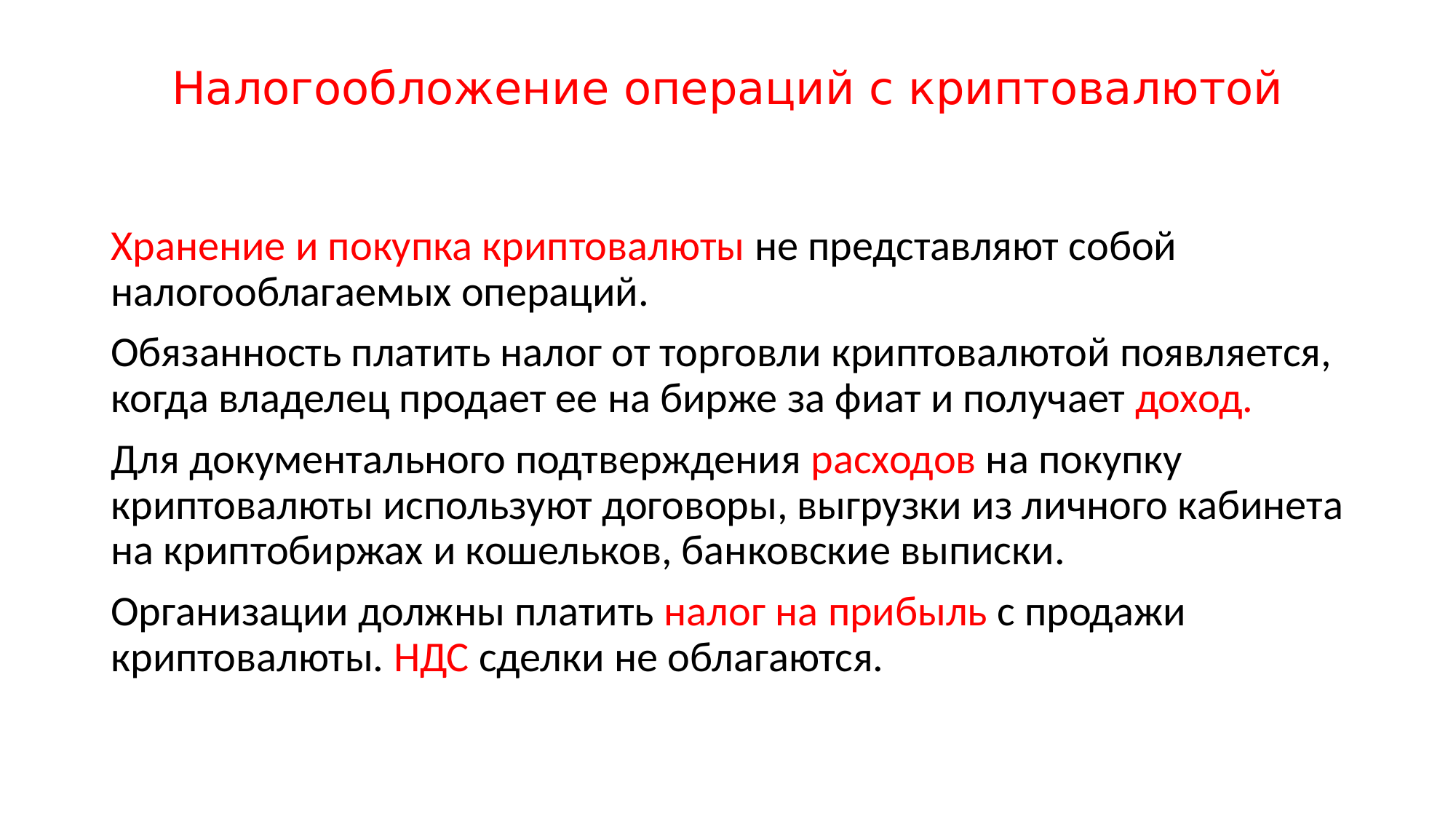

# Налогообложение операций с криптовалютой
Хранение и покупка криптовалюты не представляют собой налогооблагаемых операций.
Обязанность платить налог от торговли криптовалютой появляется, когда владелец продает ее на бирже за фиат и получает доход.
Для документального подтверждения расходов на покупку криптовалюты используют договоры, выгрузки из личного кабинета на криптобиржах и кошельков, банковские выписки.
Организации должны платить налог на прибыль с продажи криптовалюты. НДС сделки не облагаются.